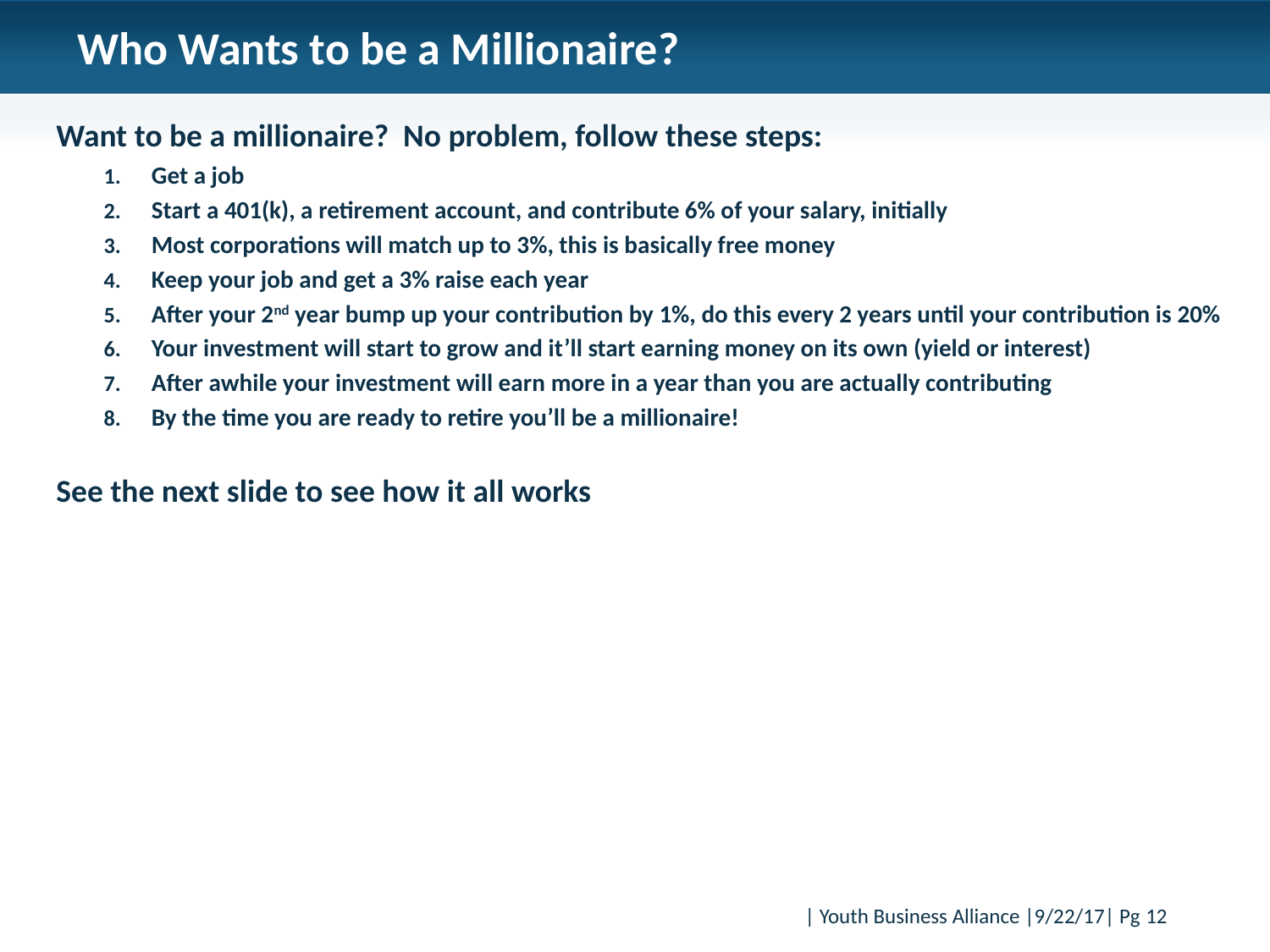

# Who Wants to be a Millionaire?
Want to be a millionaire?  No problem, follow these steps:
Get a job
Start a 401(k), a retirement account, and contribute 6% of your salary, initially
Most corporations will match up to 3%, this is basically free money
Keep your job and get a 3% raise each year
After your 2nd year bump up your contribution by 1%, do this every 2 years until your contribution is 20%
Your investment will start to grow and it’ll start earning money on its own (yield or interest)
After awhile your investment will earn more in a year than you are actually contributing
By the time you are ready to retire you’ll be a millionaire!

See the next slide to see how it all works